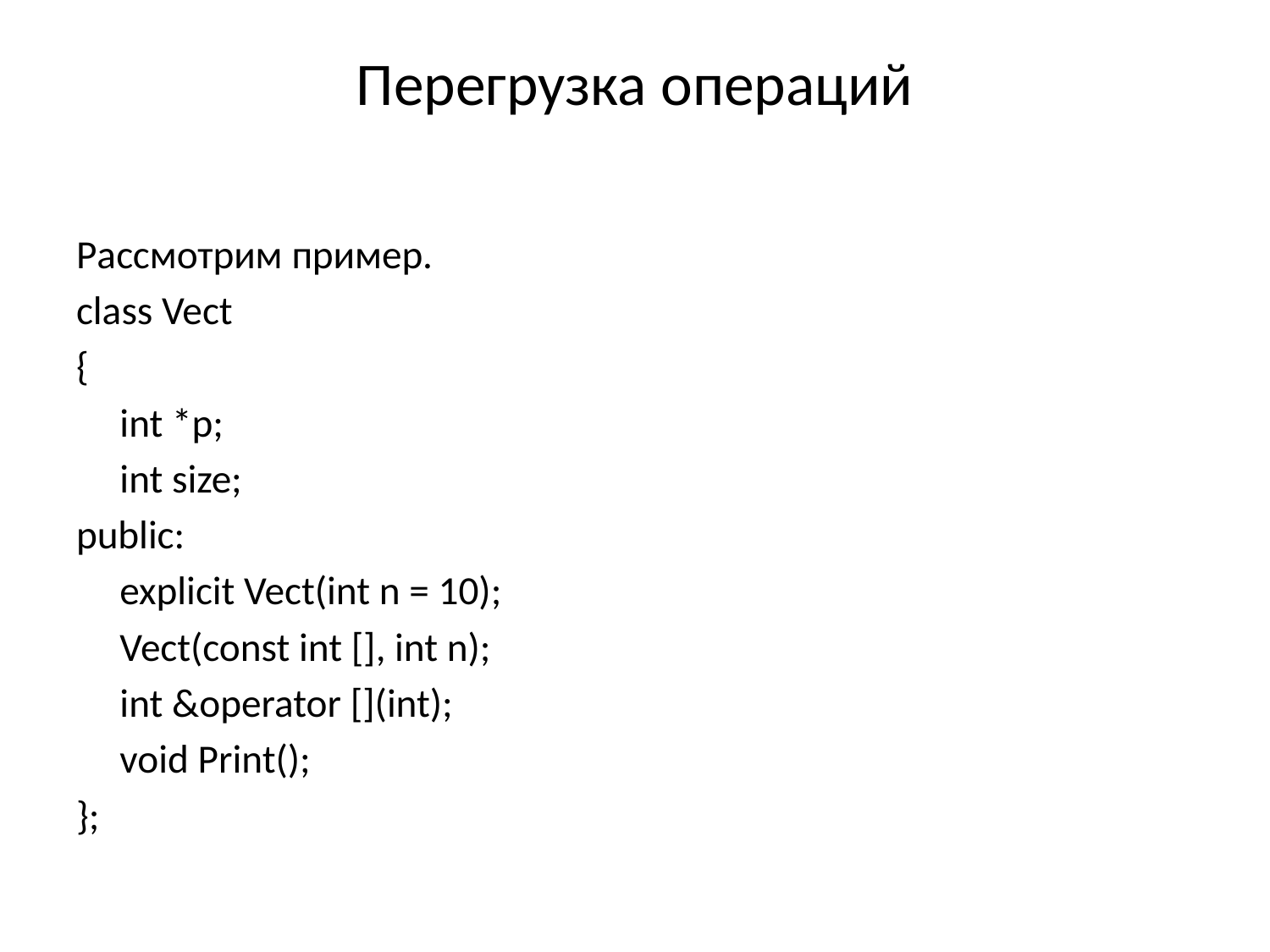

# Перегрузка операций
Рассмотрим пример.
class Vect
{
	int *p;
	int size;
public:
	explicit Vect(int n = 10);
	Vect(const int [], int n);
	int &operator [](int);
	void Print();
};